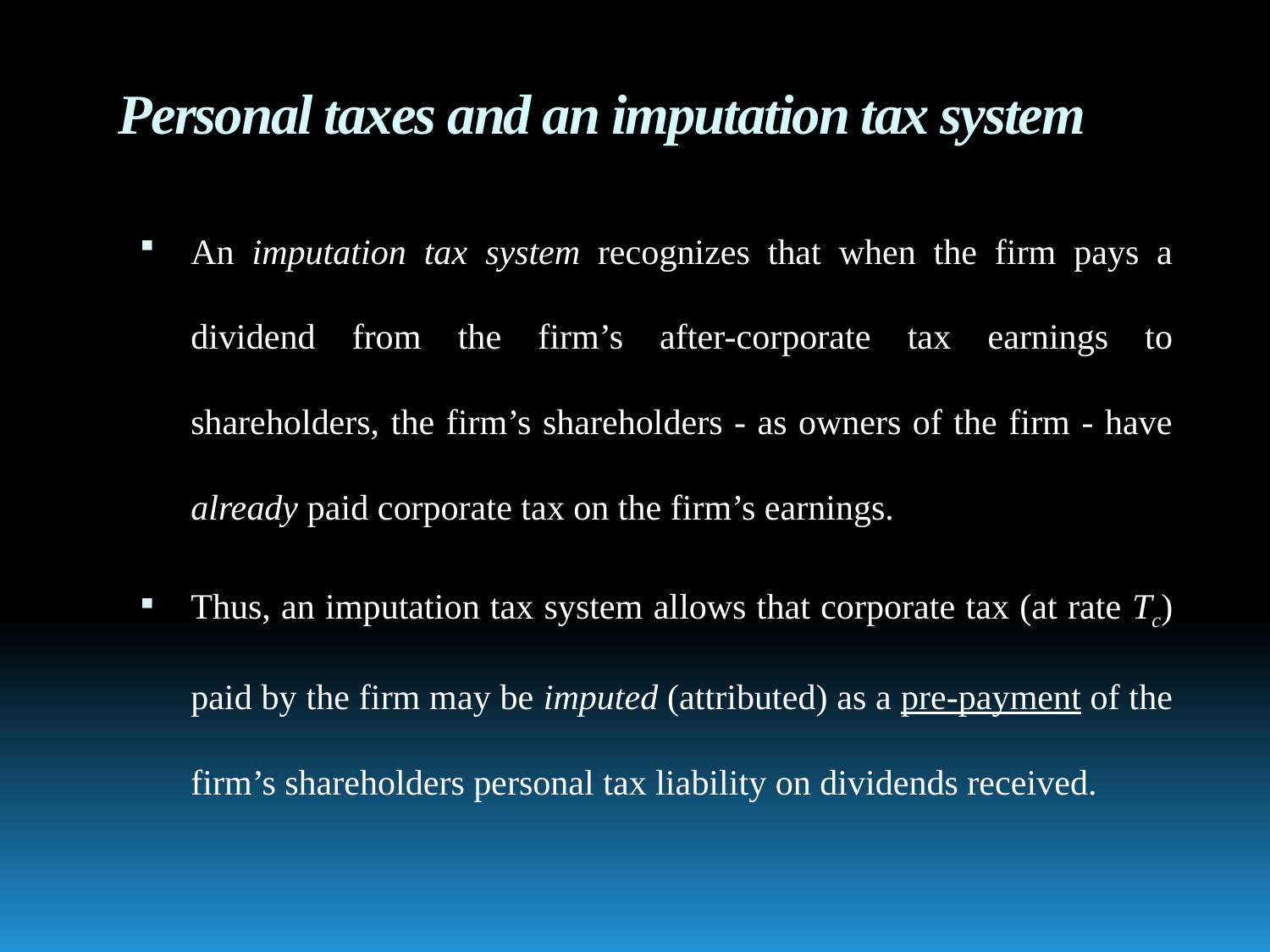

# Personal taxes and an imputation tax system
An imputation tax system recognizes that when the firm pays a dividend from the firm’s after-corporate tax earnings to shareholders, the firm’s shareholders - as owners of the firm - have already paid corporate tax on the firm’s earnings.
Thus, an imputation tax system allows that corporate tax (at rate Tc) paid by the firm may be imputed (attributed) as a pre-payment of the firm’s shareholders personal tax liability on dividends received.